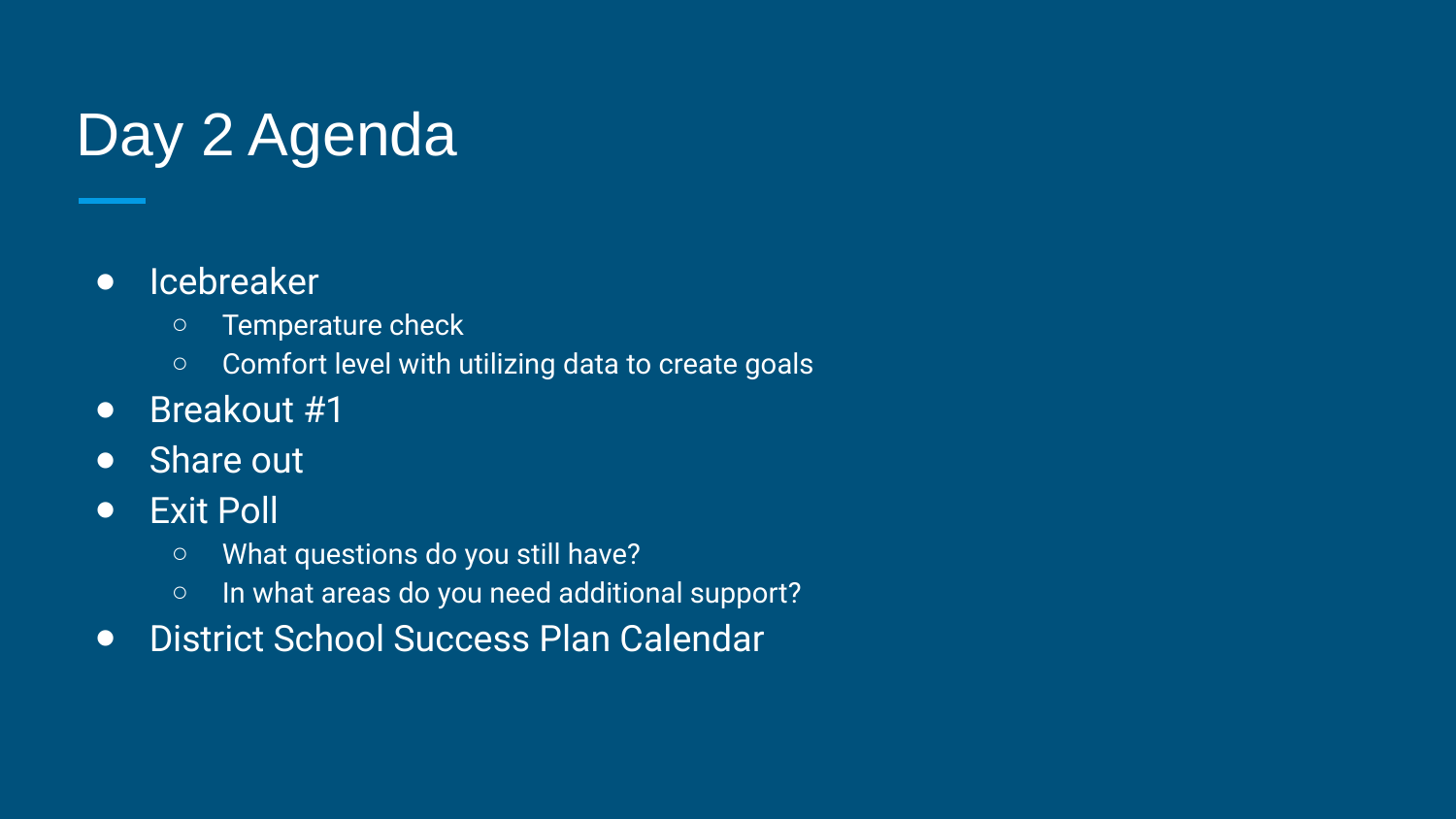

# Day 2 Agenda
Icebreaker
Temperature check
Comfort level with utilizing data to create goals
Breakout #1
Share out
Exit Poll
What questions do you still have?
In what areas do you need additional support?
District School Success Plan Calendar